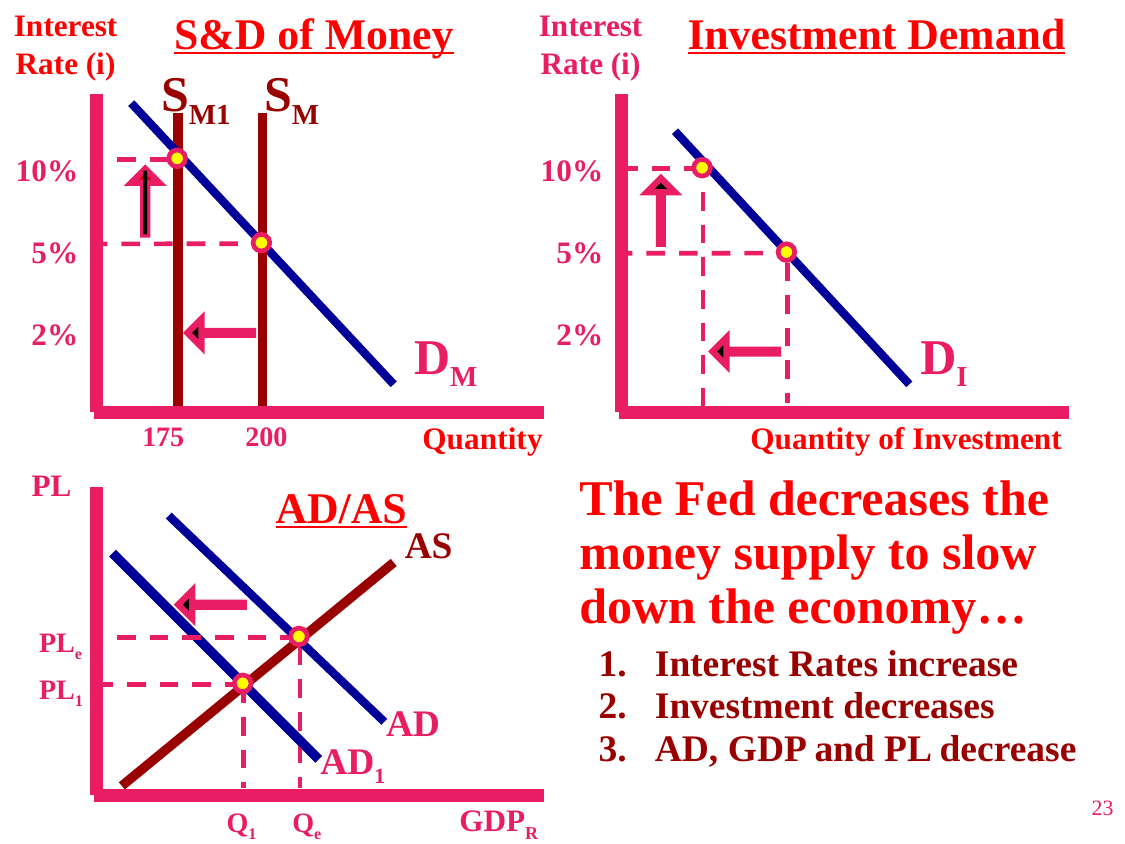

Interest Rate (i)
S&D of Money
Interest Rate (i)
Investment Demand
SM1
SM

10%

5%

2%

10%

5%

2%

DM
DI

175
200
Quantity
Quantity of Investment
PL
The Fed decreases the  money supply to slow down the economy…
AD/AS
AS

PLe

Interest Rates increase
Investment decreases
AD, GDP and PL decrease
PL1

AD
AD1
23
GDPR
Q1
Qe